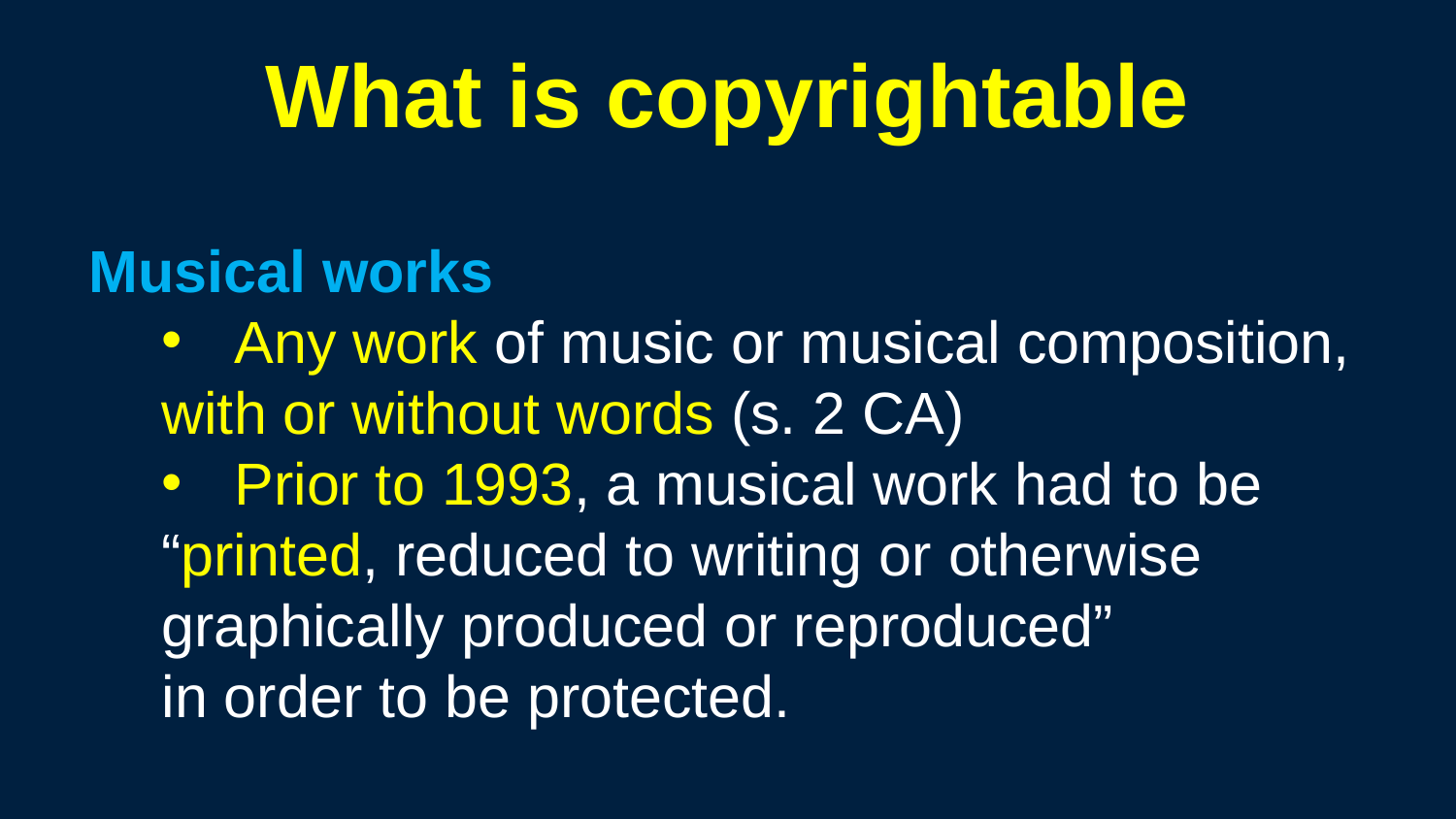

What is copyrightable
Musical works
Any work of music or musical composition,
with or without words (s. 2 CA)
Prior to 1993, a musical work had to be
“printed, reduced to writing or otherwise
graphically produced or reproduced”
in order to be protected.